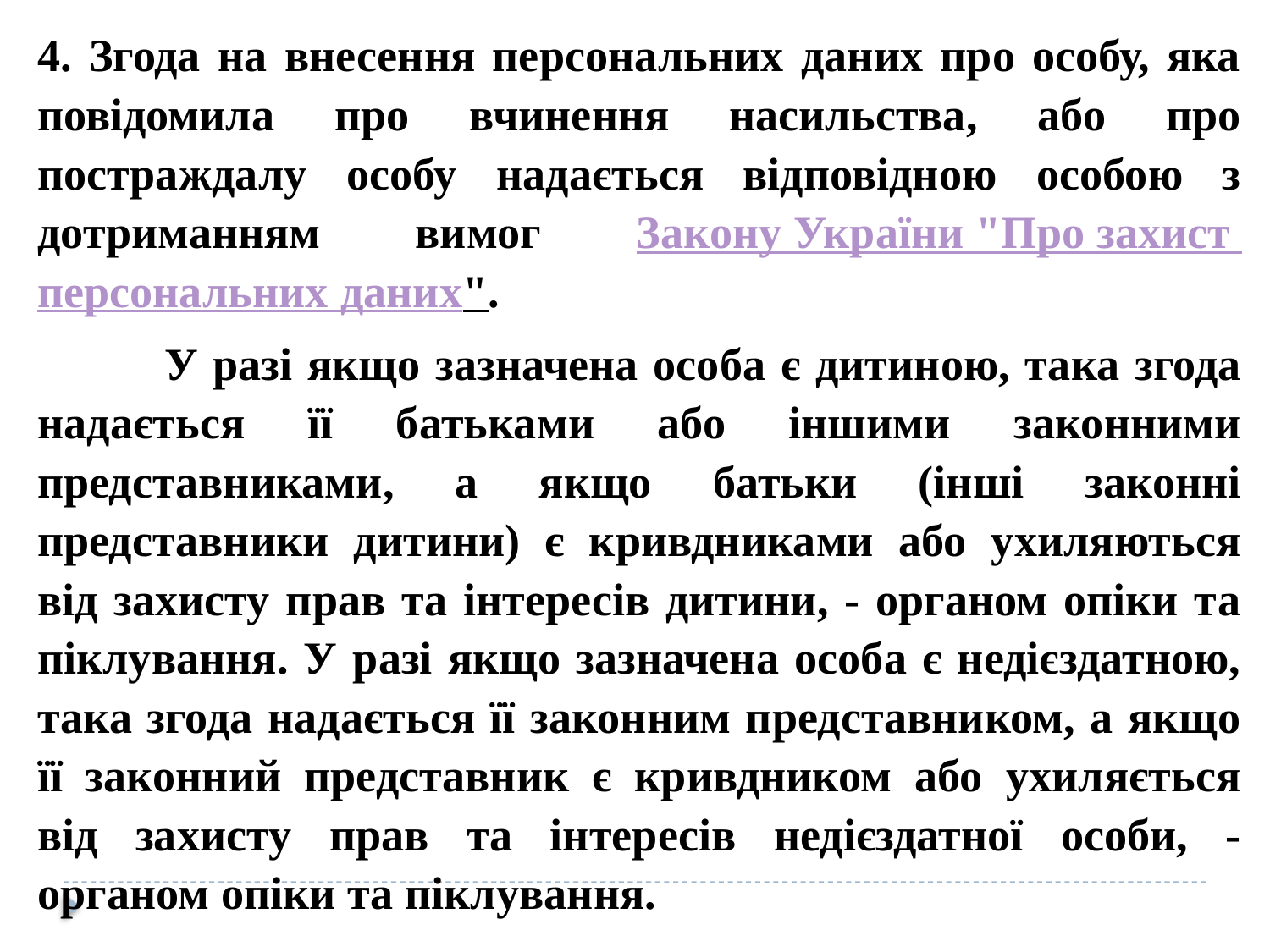

4. Згода на внесення персональних даних про особу, яка повідомила про вчинення насильства, або про постраждалу особу надається відповідною особою з дотриманням вимог Закону України "Про захист персональних даних".
	У разі якщо зазначена особа є дитиною, така згода надається її батьками або іншими законними представниками, а якщо батьки (інші законні представники дитини) є кривдниками або ухиляються від захисту прав та інтересів дитини, - органом опіки та піклування. У разі якщо зазначена особа є недієздатною, така згода надається її законним представником, а якщо її законний представник є кривдником або ухиляється від захисту прав та інтересів недієздатної особи, - органом опіки та піклування.